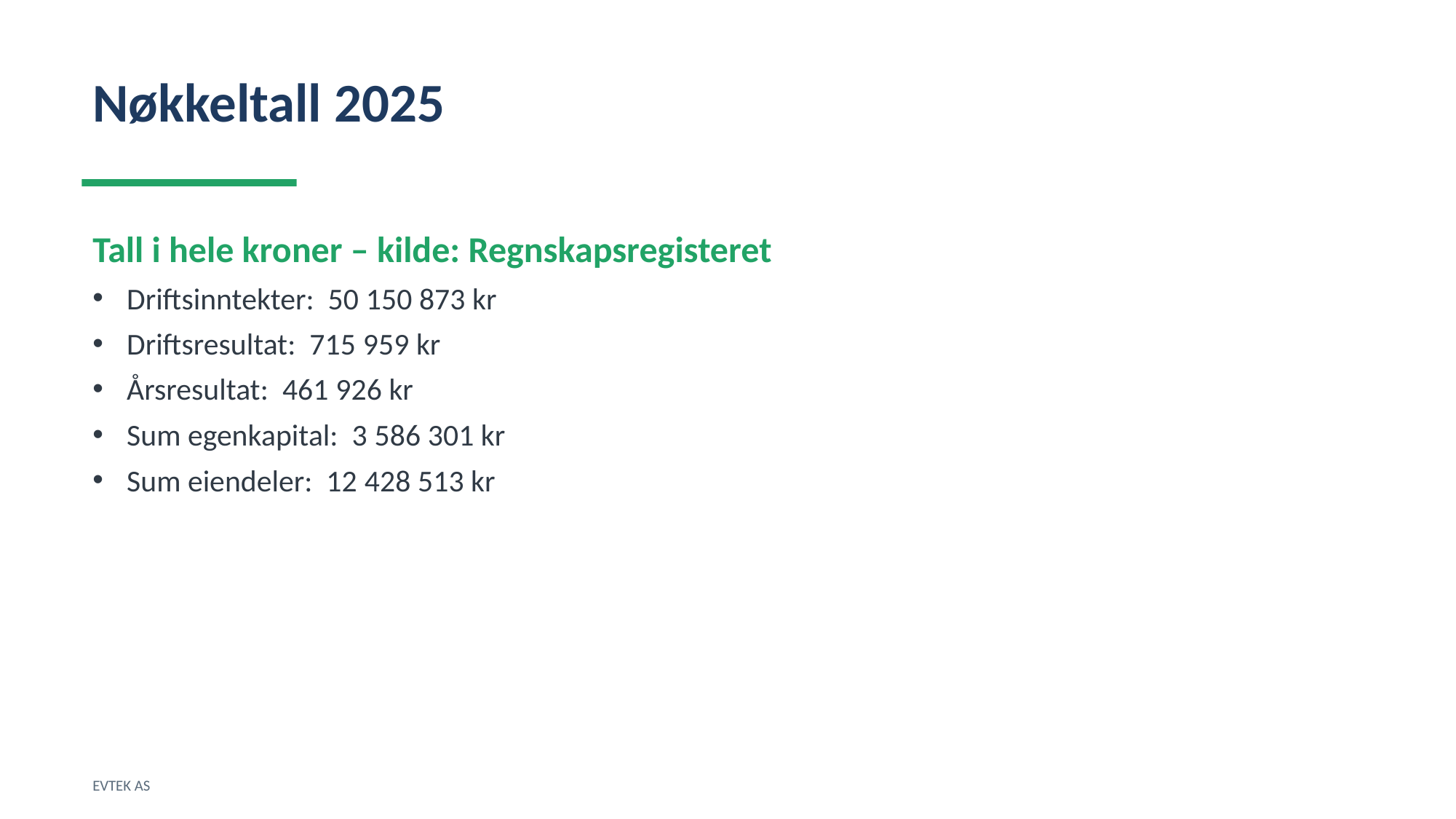

Nøkkeltall 2025

Tall i hele kroner – kilde: Regnskapsregisteret
Driftsinntekter:  50 150 873 kr
Driftsresultat:  715 959 kr
Årsresultat:  461 926 kr
Sum egenkapital:  3 586 301 kr
Sum eiendeler:  12 428 513 kr
EVTEK AS